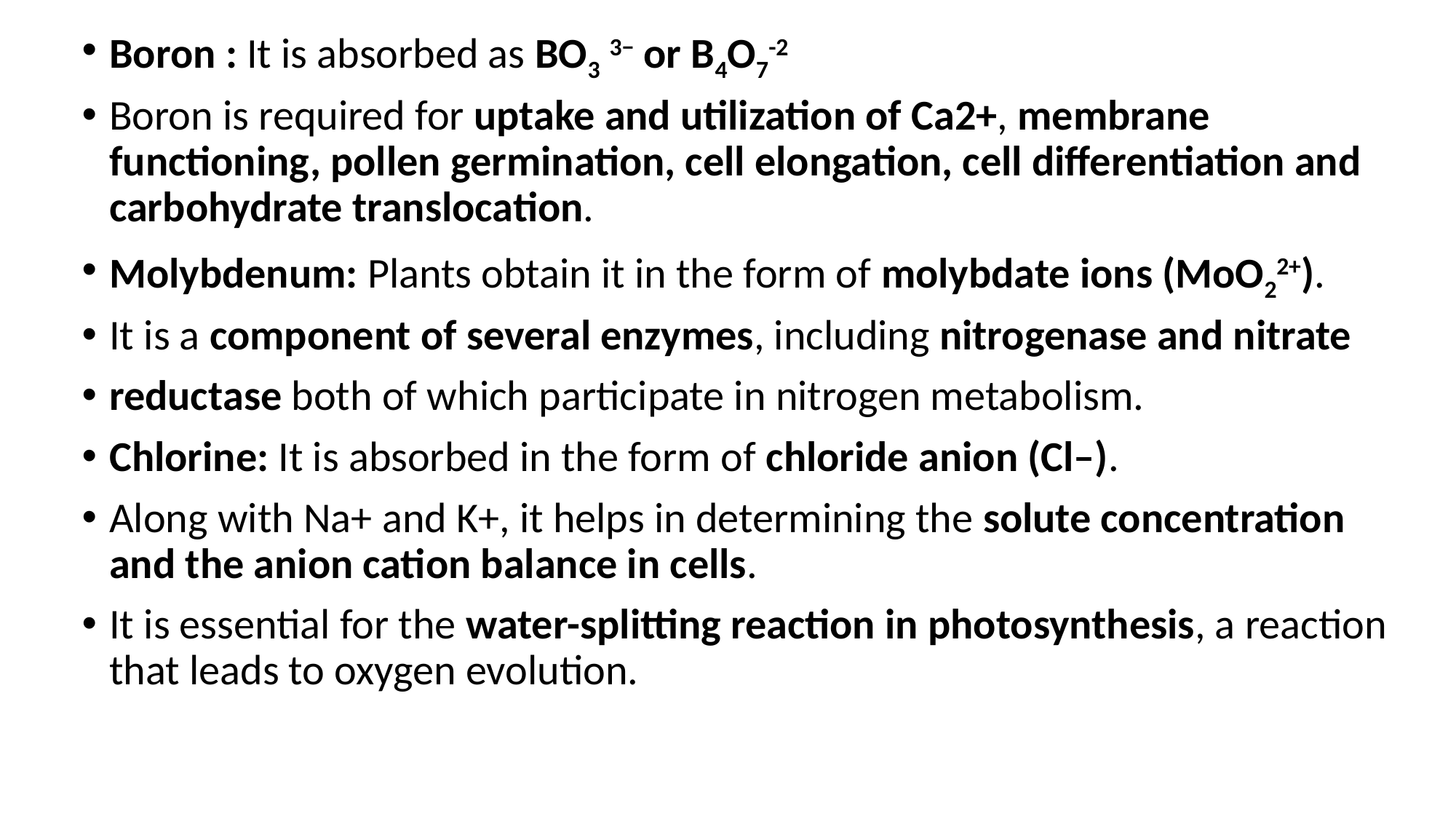

Boron : It is absorbed as BO3 3− or B4O7-2
Boron is required for uptake and utilization of Ca2+, membrane functioning, pollen germination, cell elongation, cell differentiation and carbohydrate translocation.
Molybdenum: Plants obtain it in the form of molybdate ions (MoO22+).
It is a component of several enzymes, including nitrogenase and nitrate
reductase both of which participate in nitrogen metabolism.
Chlorine: It is absorbed in the form of chloride anion (Cl–).
Along with Na+ and K+, it helps in determining the solute concentration and the anion cation balance in cells.
It is essential for the water-splitting reaction in photosynthesis, a reaction that leads to oxygen evolution.